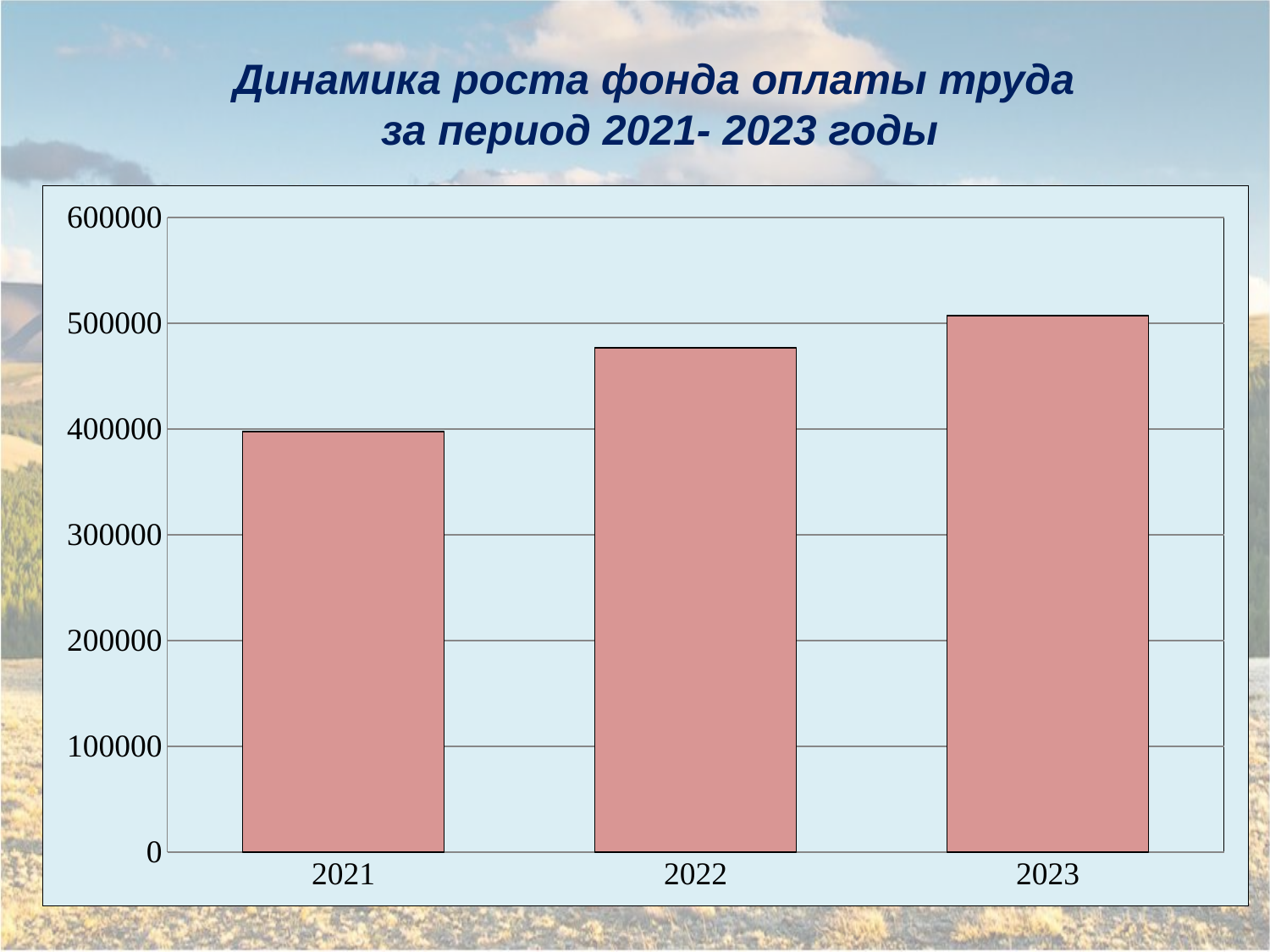

Динамика роста фонда оплаты труда
за период 2021- 2023 годы

### Chart

| Category | ФОТ |
|---|---|
| 2021 | 397535.0 |
| 2022 | 476726.0 |
| 2023 | 507143.0 |